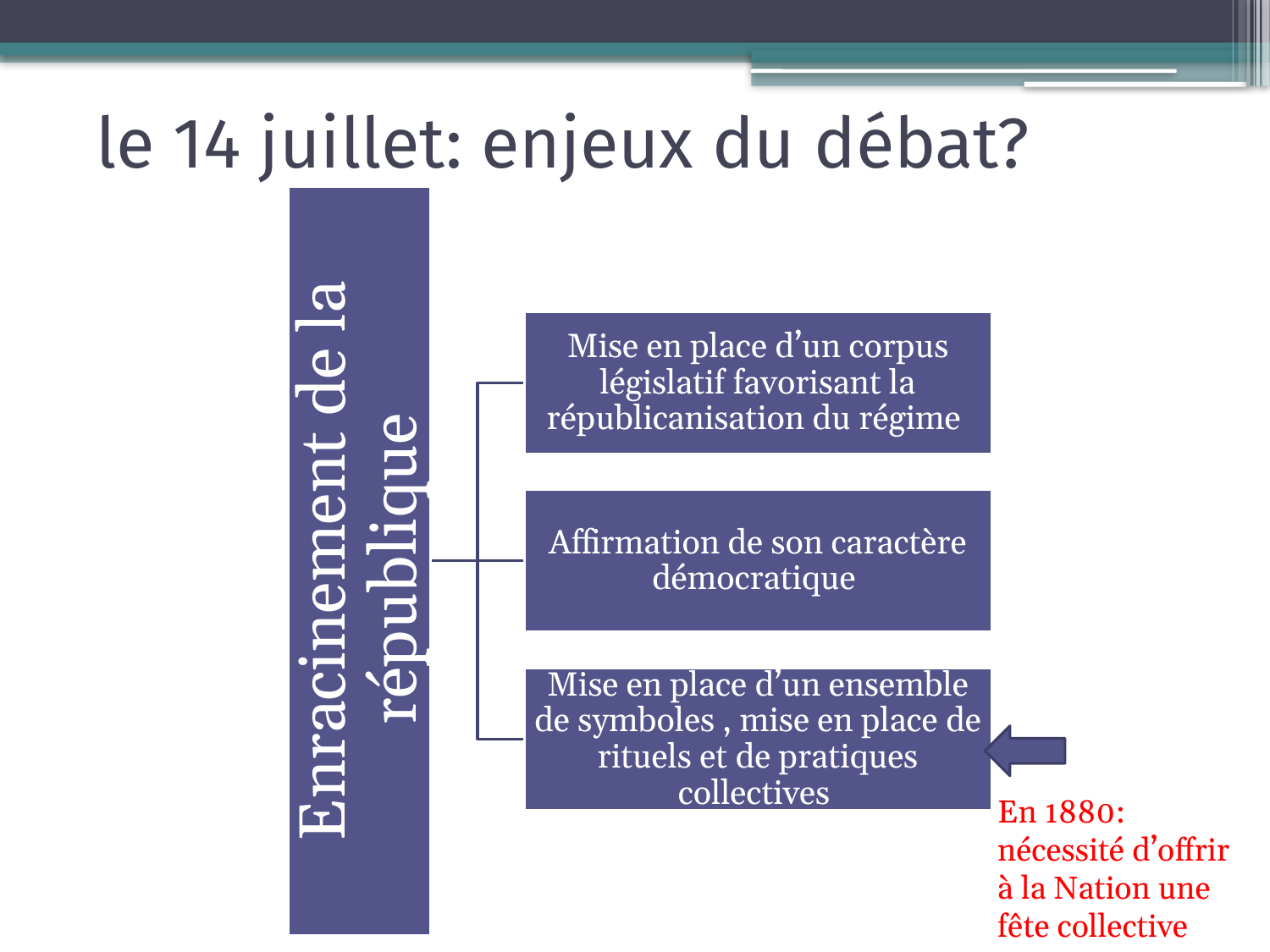

# le 14 juillet: enjeux du débat?

Enracinement de la république
Mise en place d’un corpus législatif favorisant la républicanisation du régime
Affirmation de son caractère démocratique
Mise en place d’un ensemble de symboles , mise en place de rituels et de pratiques collectives

En 1880: nécessité d’offrir à la Nation une fête collective